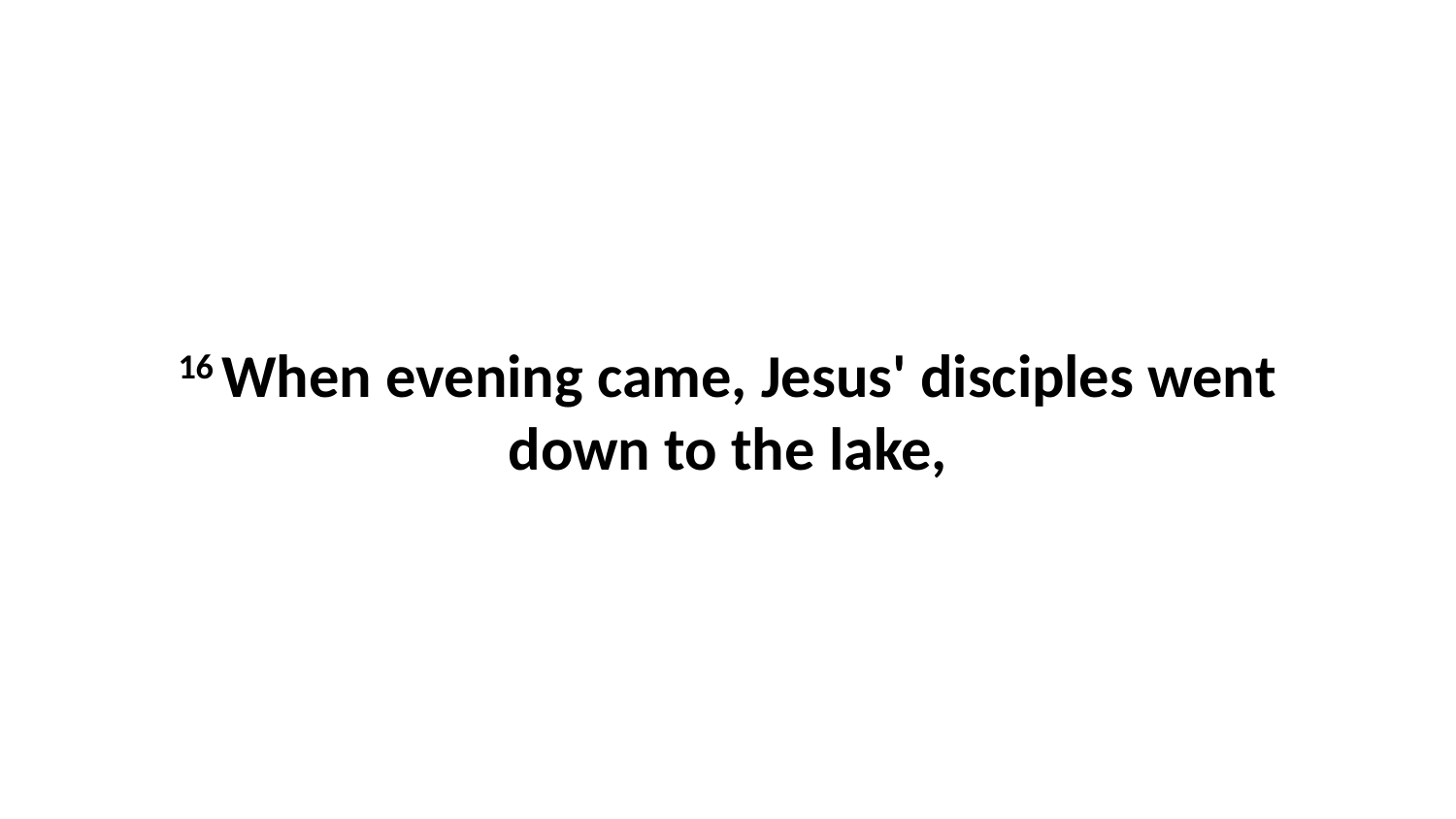

16 When evening came, Jesus' disciples went down to the lake,